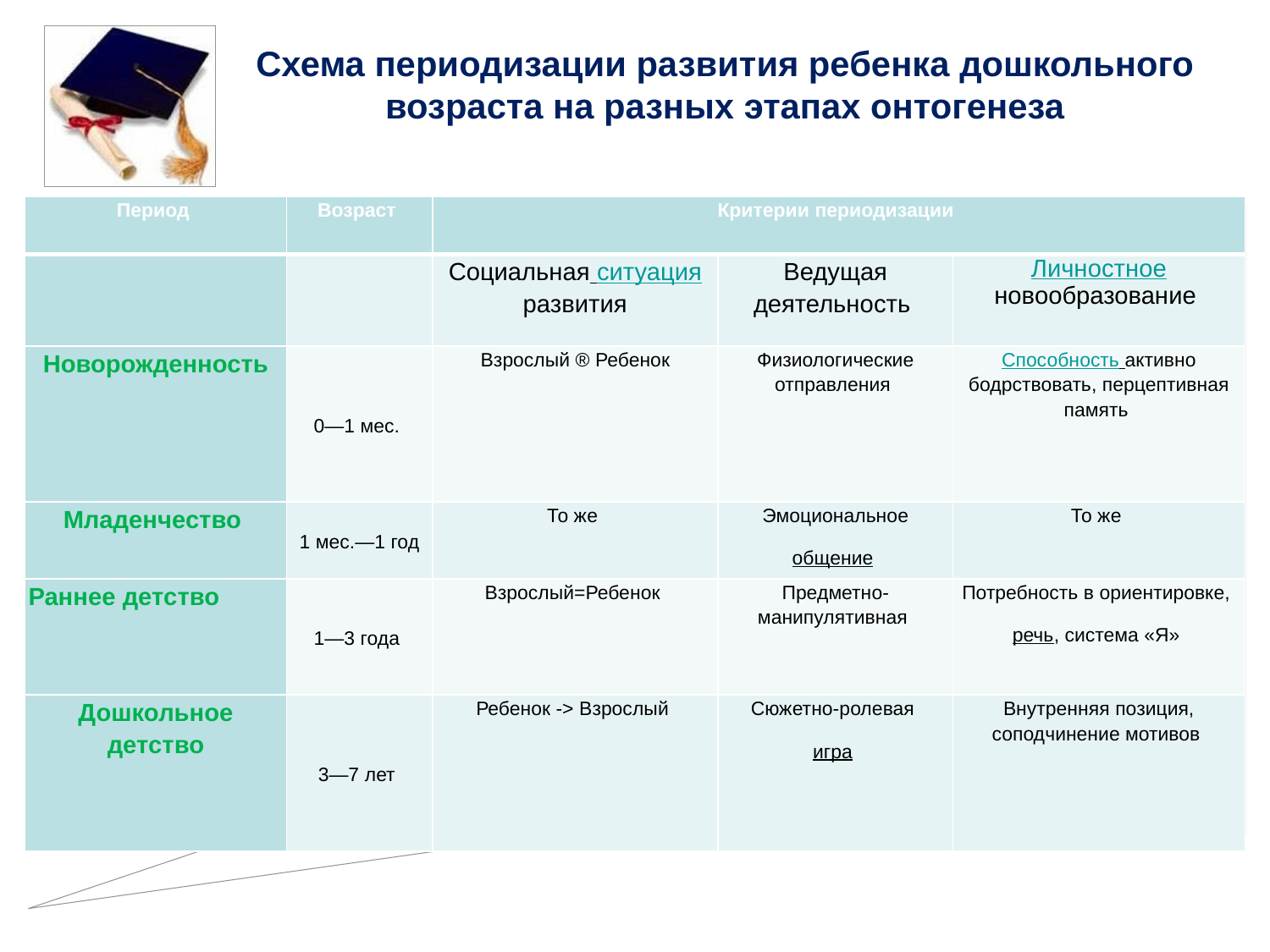

Схема периодизации развития ребенка дошкольного возраста на разных этапах онтогенеза

| Период | Возраст | Критерии периодизации |  |  |
| --- | --- | --- | --- | --- |
|  |  | Социальная ситуация развития | Ведущая деятельность | Личностное новообразование |
| Новорожденность | 0—1 мес. | Взрослый ® Ребенок | Физиологические отправления | Способность активно бодрствовать, перцептивная память |
| Младенчество | 1 мес.—1 год | То же | Эмоциональное общение | То же |
| Раннее детство | 1—3 года | Взрослый=Ребенок | Предметно-манипулятивная | Потребность в ориентировке,  речь, система «Я» |
| Дошкольное детство | 3—7 лет | Ребенок -> Взрослый | Сюжетно-ролевая игра | Внутренняя позиция, соподчинение мотивов |